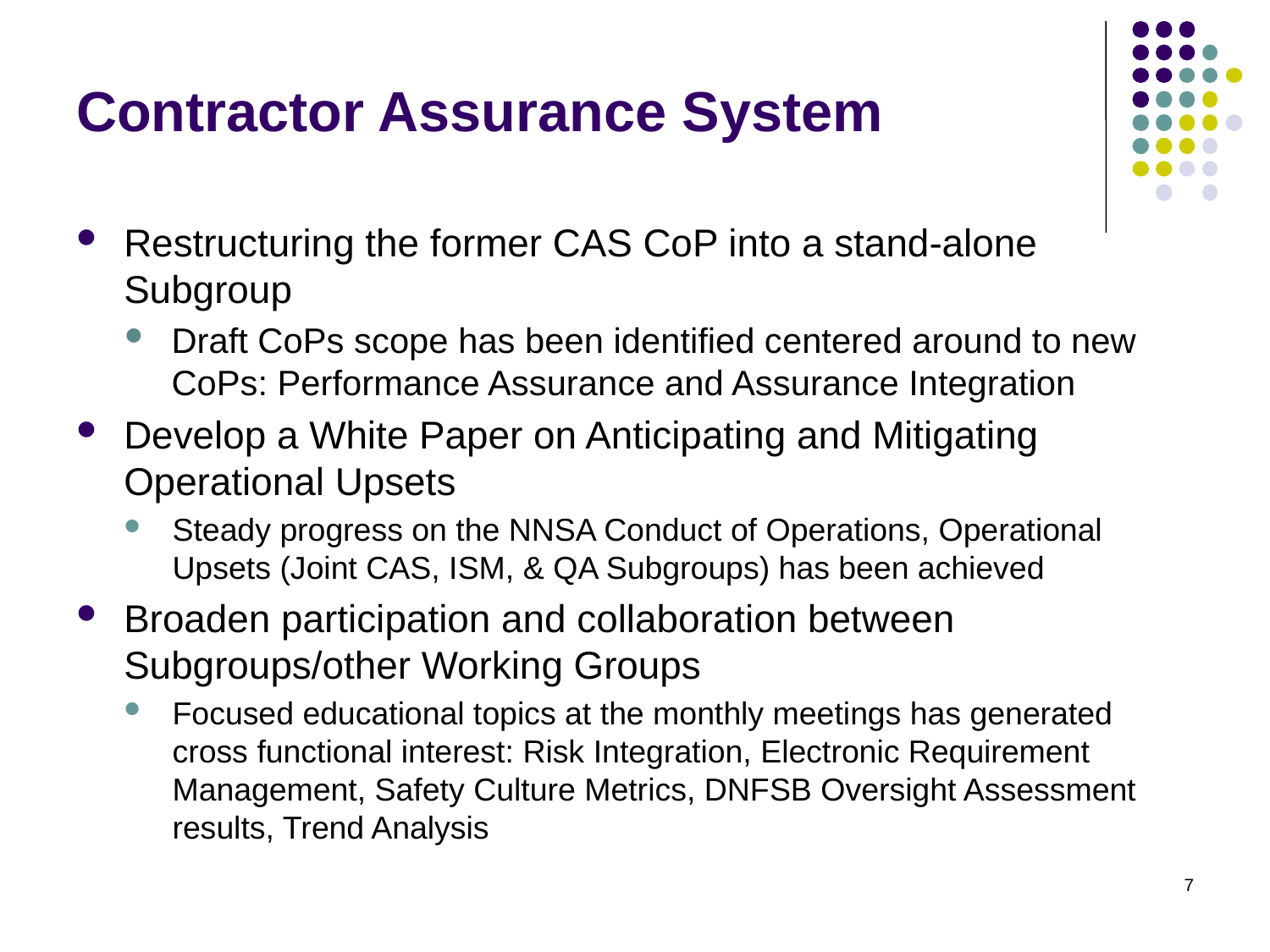

# Contractor Assurance System
Restructuring the former CAS CoP into a stand-alone Subgroup
Draft CoPs scope has been identified centered around to new CoPs: Performance Assurance and Assurance Integration
Develop a White Paper on Anticipating and Mitigating Operational Upsets
Steady progress on the NNSA Conduct of Operations, Operational Upsets (Joint CAS, ISM, & QA Subgroups) has been achieved
Broaden participation and collaboration between Subgroups/other Working Groups
Focused educational topics at the monthly meetings has generated cross functional interest: Risk Integration, Electronic Requirement Management, Safety Culture Metrics, DNFSB Oversight Assessment results, Trend Analysis

7